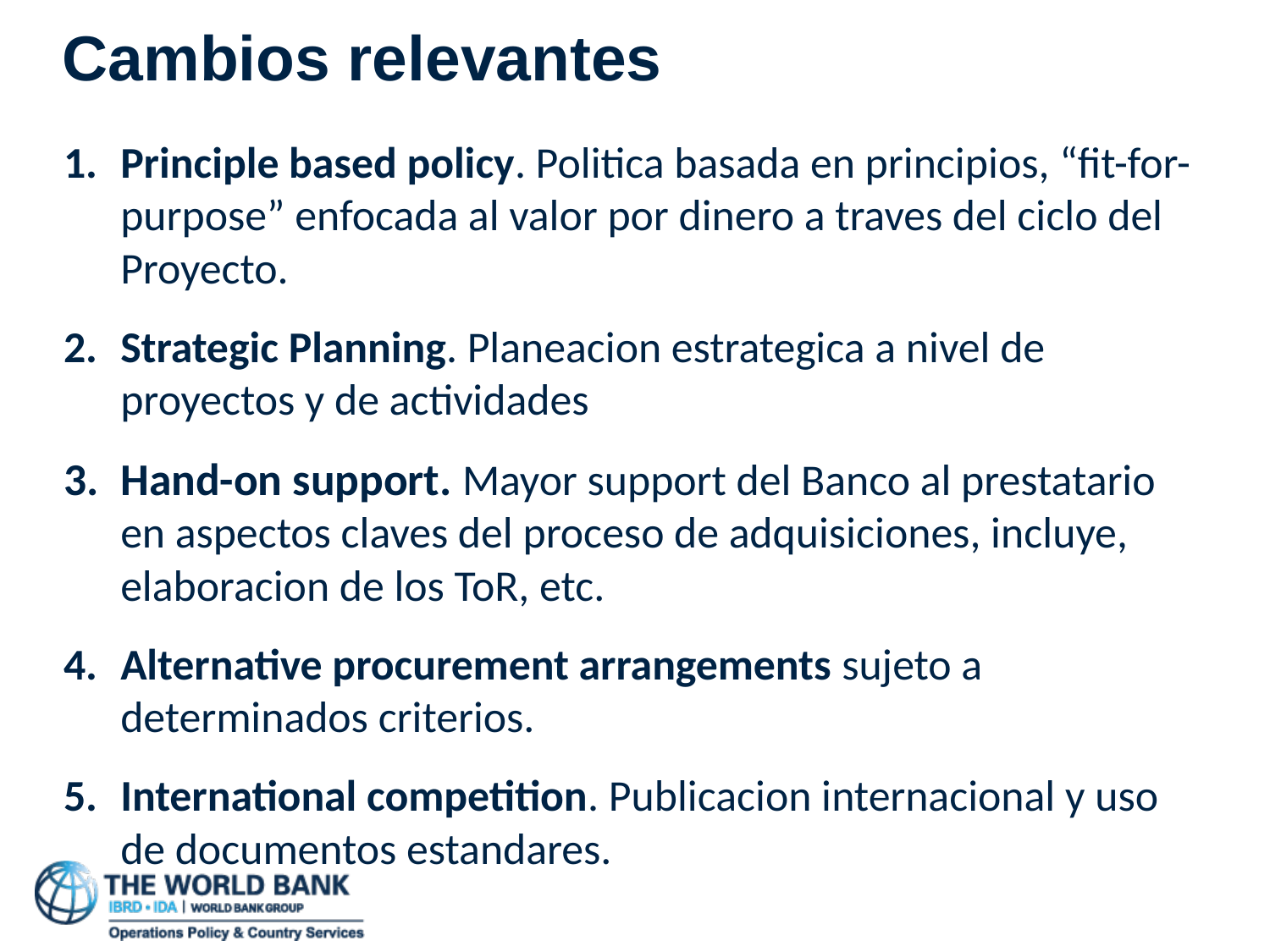

# Cambios relevantes
Principle based policy. Politica basada en principios, “fit-for-purpose” enfocada al valor por dinero a traves del ciclo del Proyecto.
Strategic Planning. Planeacion estrategica a nivel de proyectos y de actividades
Hand-on support. Mayor support del Banco al prestatario en aspectos claves del proceso de adquisiciones, incluye, elaboracion de los ToR, etc.
Alternative procurement arrangements sujeto a determinados criterios.
International competition. Publicacion internacional y uso de documentos estandares.